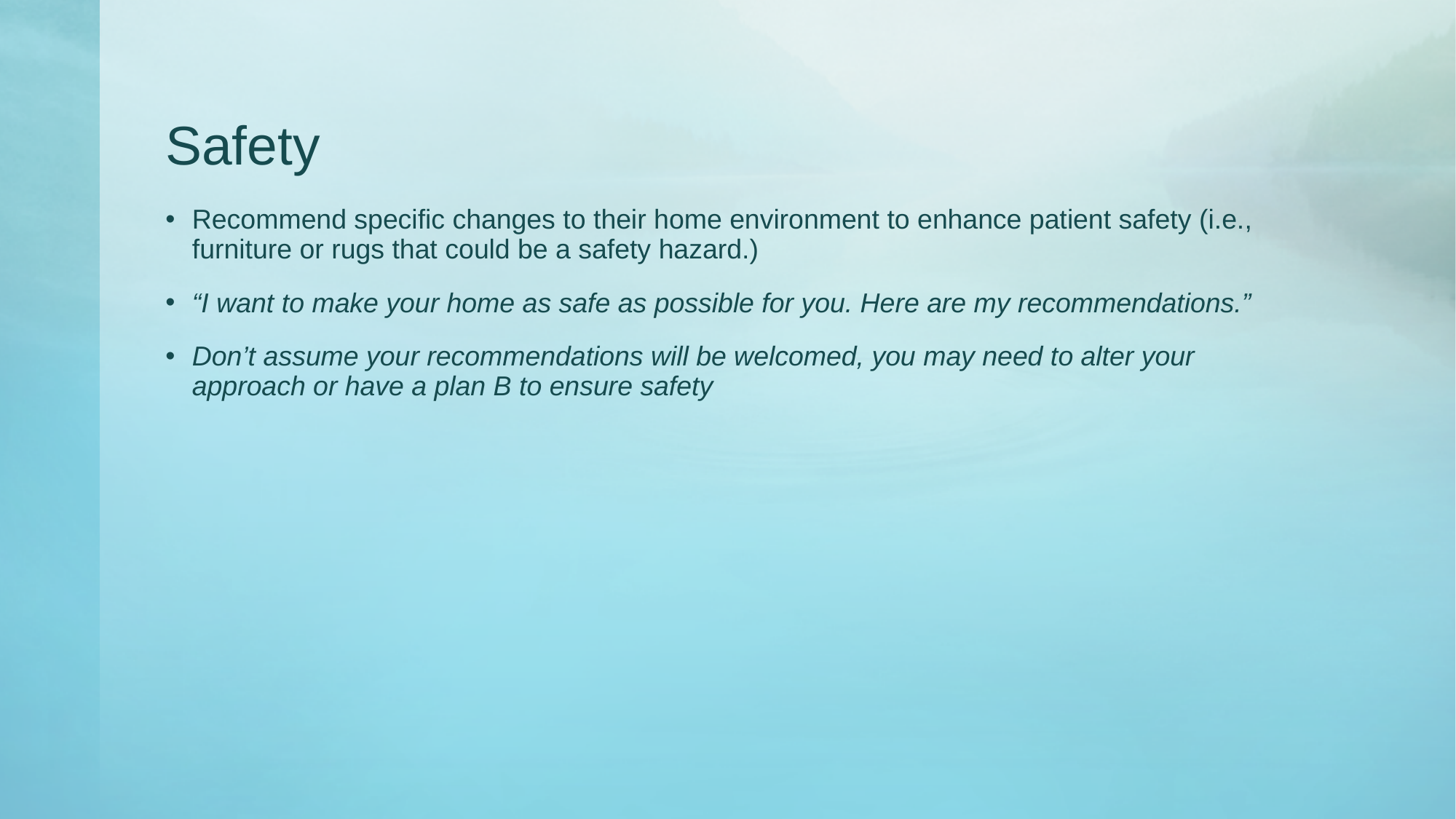

# Safety
Recommend specific changes to their home environment to enhance patient safety (i.e., furniture or rugs that could be a safety hazard.)
“I want to make your home as safe as possible for you. Here are my recommendations.”
Don’t assume your recommendations will be welcomed, you may need to alter your approach or have a plan B to ensure safety